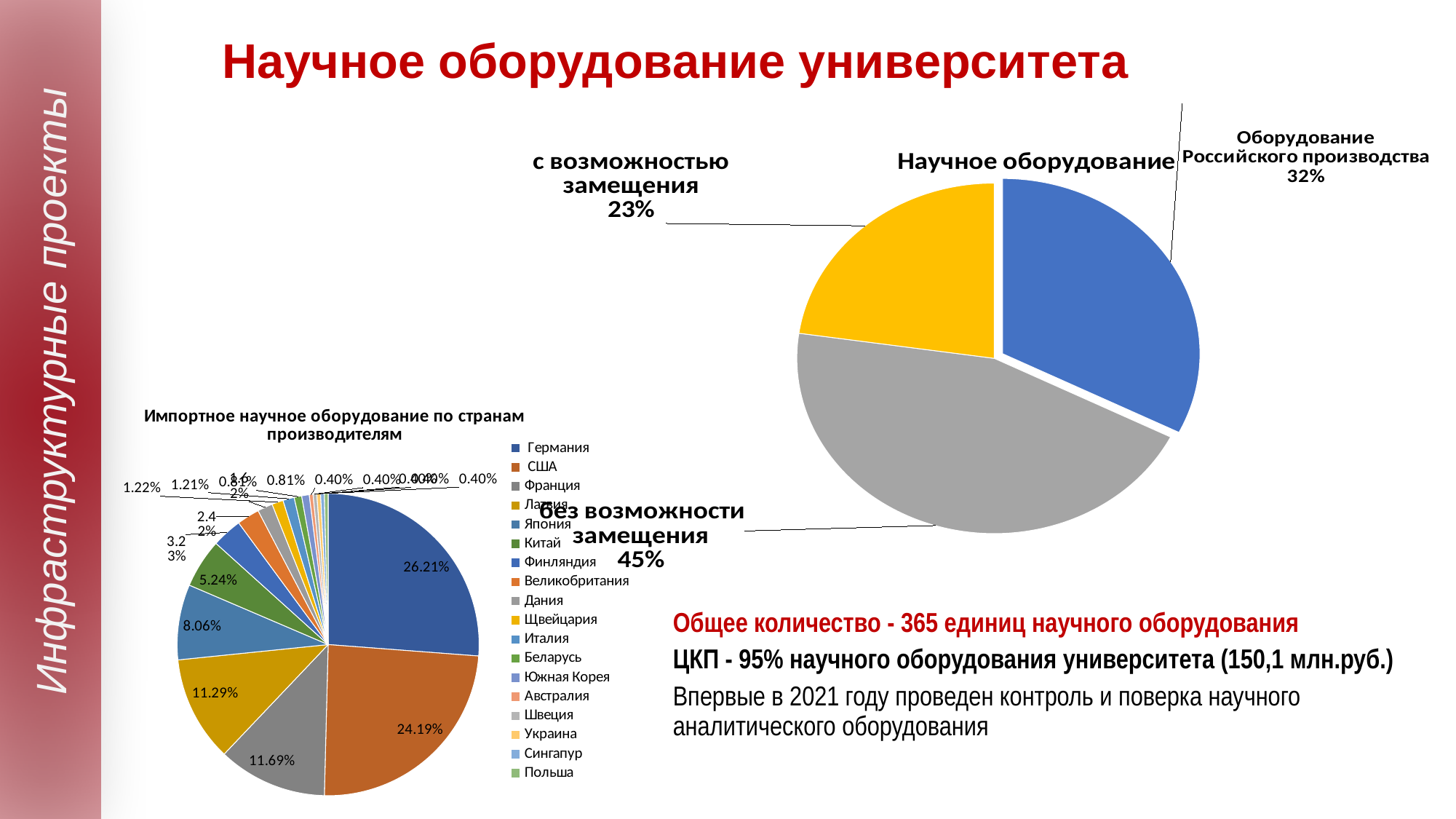

# Научное оборудование университета

[unsupported chart]

Инфраструктурные проекты

### Chart: Импортное научное оборудование по странам производителям

| Category |  |
|---|---|
|  Германия | 0.2621 |
|  США | 0.2419 |
| Франция | 0.1169 |
| Латвия | 0.1129 |
| Япония | 0.0806 |
| Китай | 0.0524 |
| Финляндия | 0.0323 |
| Великобритания | 0.0242 |
| Дания | 0.0162 |
| Щвейцария | 0.0122 |
| Италия | 0.0121 |
| Беларусь | 0.0081 |
| Южная Корея | 0.0081 |
| Австралия | 0.004 |
| Швеция | 0.004 |
| Украина | 0.004 |
| Сингапур | 0.004 |
| Польша  | 0.004 |
Общее количество - 365 единиц научного оборудования
ЦКП - 95% научного оборудования университета (150,1 млн.руб.)
Впервые в 2021 году проведен контроль и поверка научного аналитического оборудования